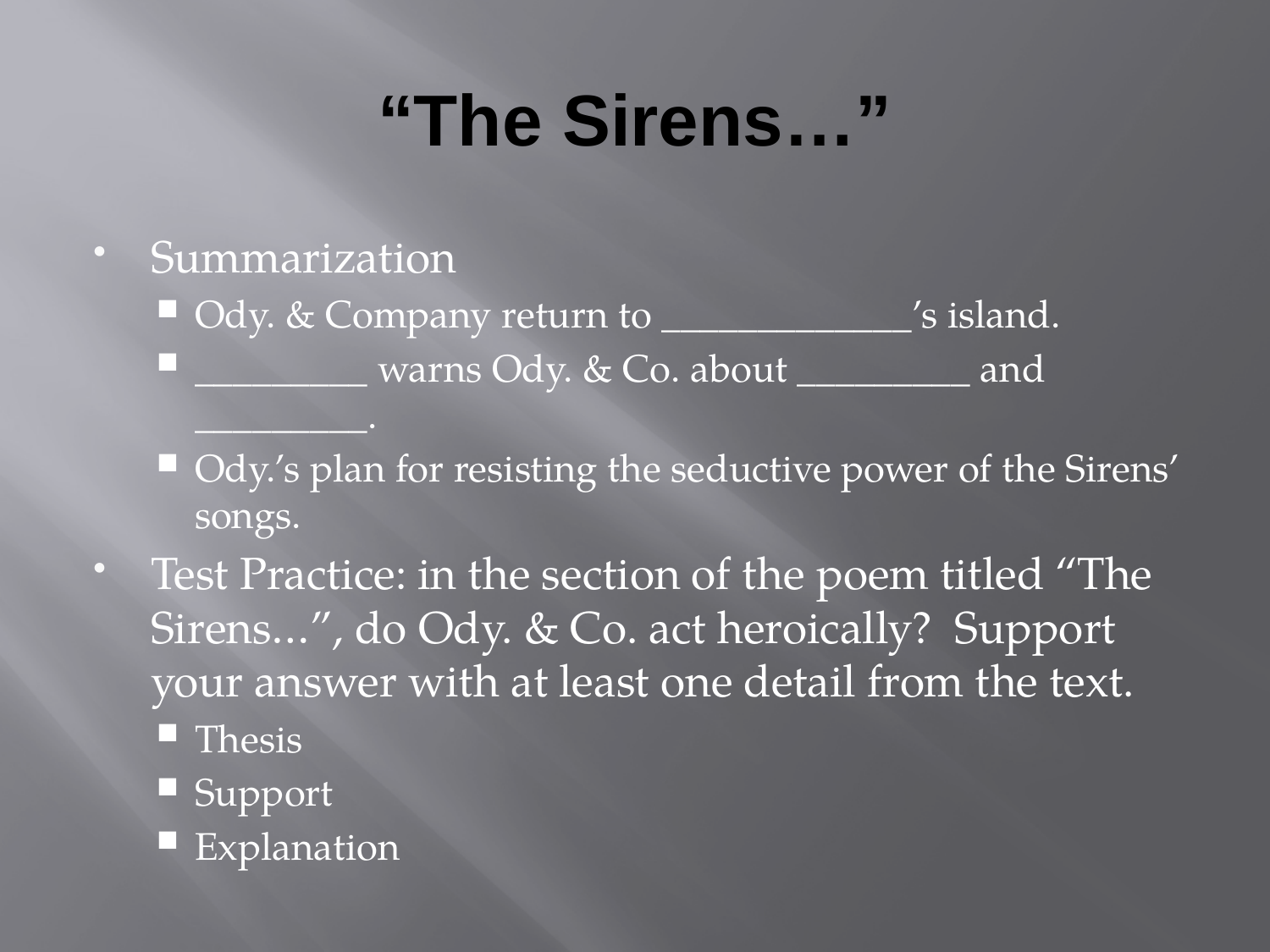

# “The Sirens…”
Summarization
Ody. & Company return to _____________’s island.
_________ warns Ody. & Co. about _________ and _________.
Ody.’s plan for resisting the seductive power of the Sirens’ songs.
Test Practice: in the section of the poem titled “The Sirens…”, do Ody. & Co. act heroically?  Support your answer with at least one detail from the text.
Thesis
Support
Explanation